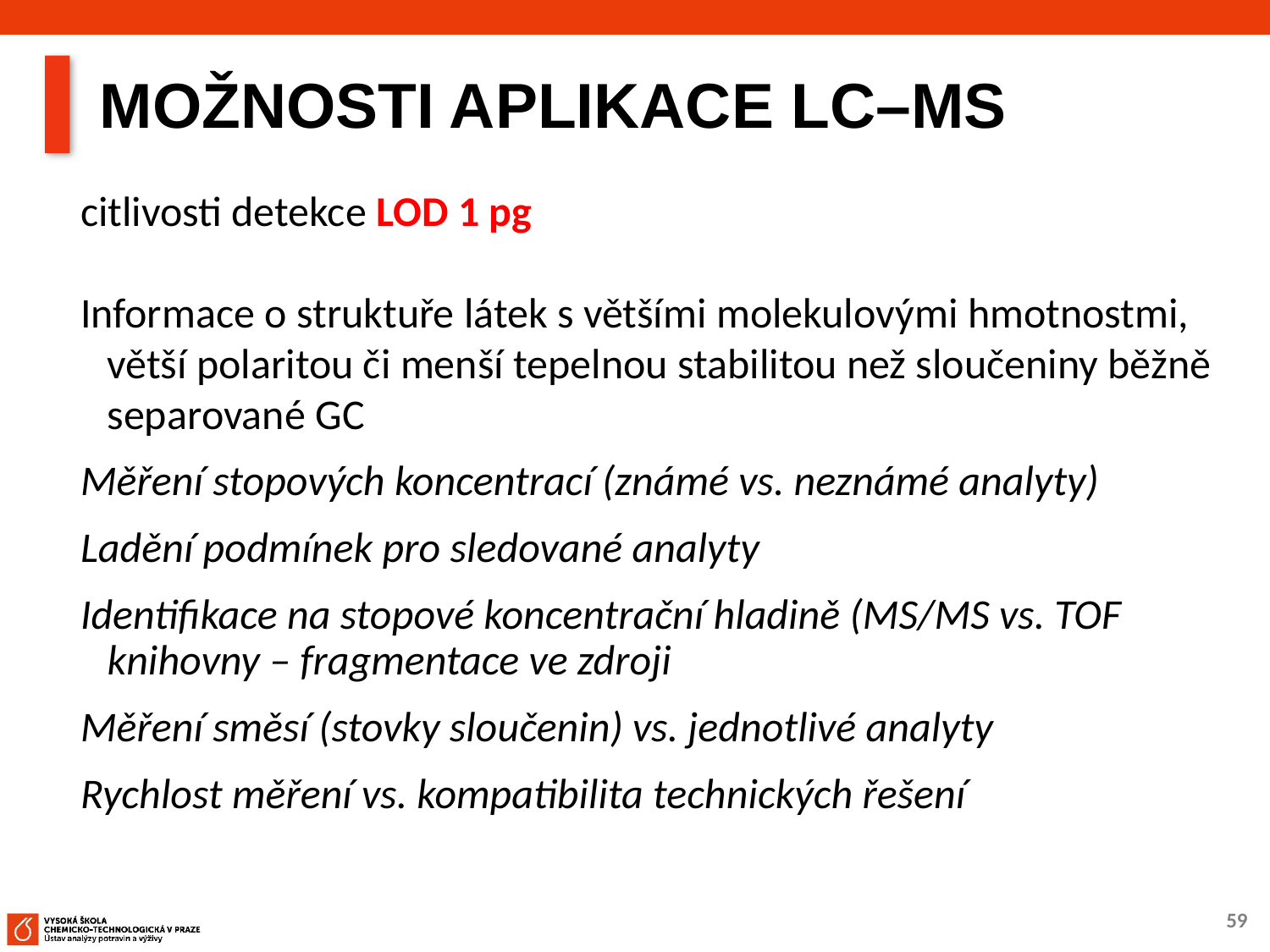

MOŽNOSTI APLIKACE LC–MS
citlivosti detekce LOD 1 pg

Informace o struktuře látek s většími molekulovými hmotnostmi, větší polaritou či menší tepelnou stabilitou než sloučeniny běžně separované GC
Měření stopových koncentrací (známé vs. neznámé analyty)
Ladění podmínek pro sledované analyty
Identifikace na stopové koncentrační hladině (MS/MS vs. TOF knihovny – fragmentace ve zdroji
Měření směsí (stovky sloučenin) vs. jednotlivé analyty
Rychlost měření vs. kompatibilita technických řešení